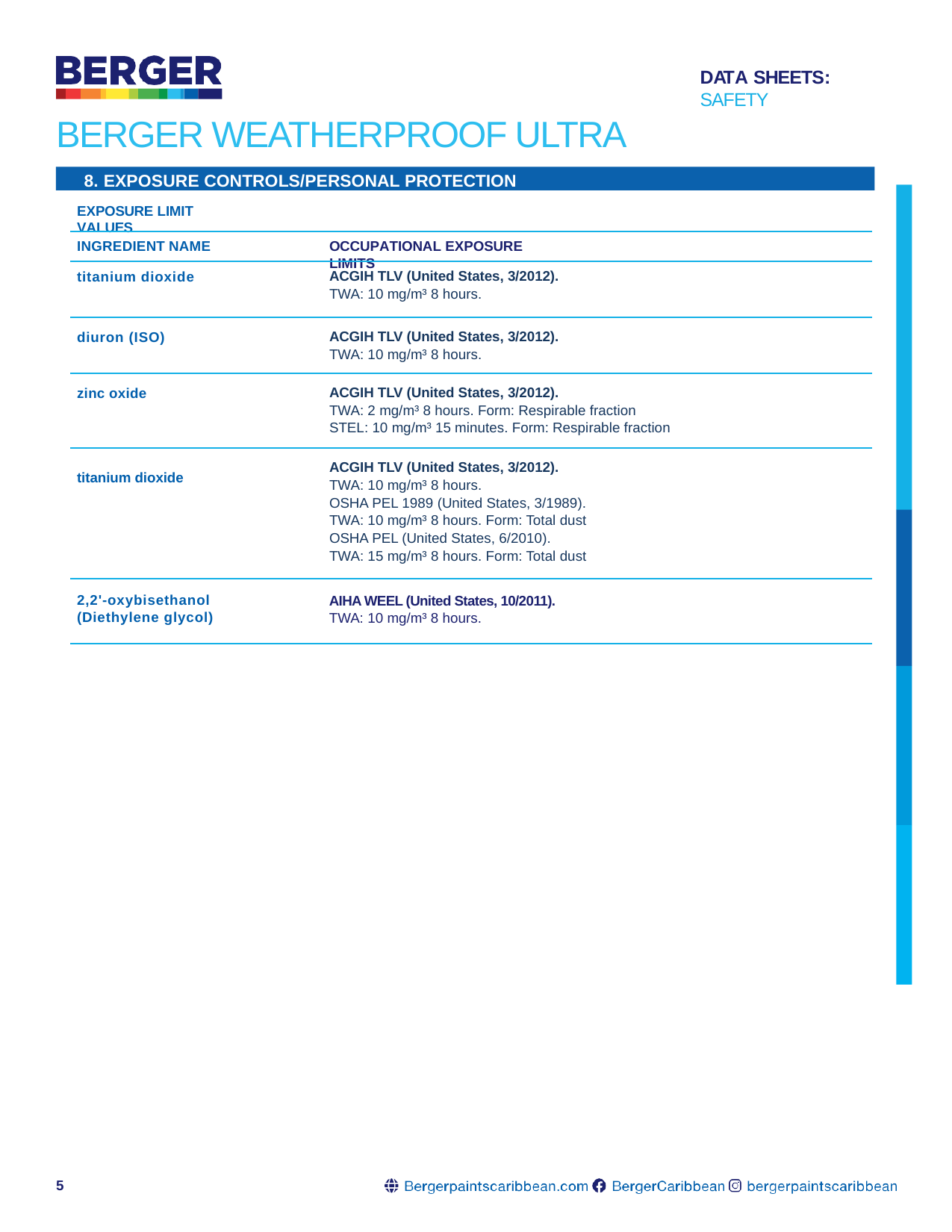

DATA SHEETS: SAFETY
# BERGER WEATHERPROOF ULTRA
8. EXPOSURE CONTROLS/PERSONAL PROTECTION

EXPOSURE LIMIT VALUES

INGREDIENT NAME
OCCUPATIONAL EXPOSURE LIMITS

titanium dioxide
ACGIH TLV (United States, 3/2012).
TWA: 10 mg/m³ 8 hours.

diuron (ISO)
ACGIH TLV (United States, 3/2012).
TWA: 10 mg/m³ 8 hours.

zinc oxide
ACGIH TLV (United States, 3/2012).
TWA: 2 mg/m³ 8 hours. Form: Respirable fraction
STEL: 10 mg/m³ 15 minutes. Form: Respirable fraction

ACGIH TLV (United States, 3/2012).
TWA: 10 mg/m³ 8 hours.
OSHA PEL 1989 (United States, 3/1989).
TWA: 10 mg/m³ 8 hours. Form: Total dust
OSHA PEL (United States, 6/2010).
TWA: 15 mg/m³ 8 hours. Form: Total dust
titanium dioxide

2,2'-oxybisethanol (Diethylene glycol)
AIHA WEEL (United States, 10/2011).
TWA: 10 mg/m³ 8 hours.

5